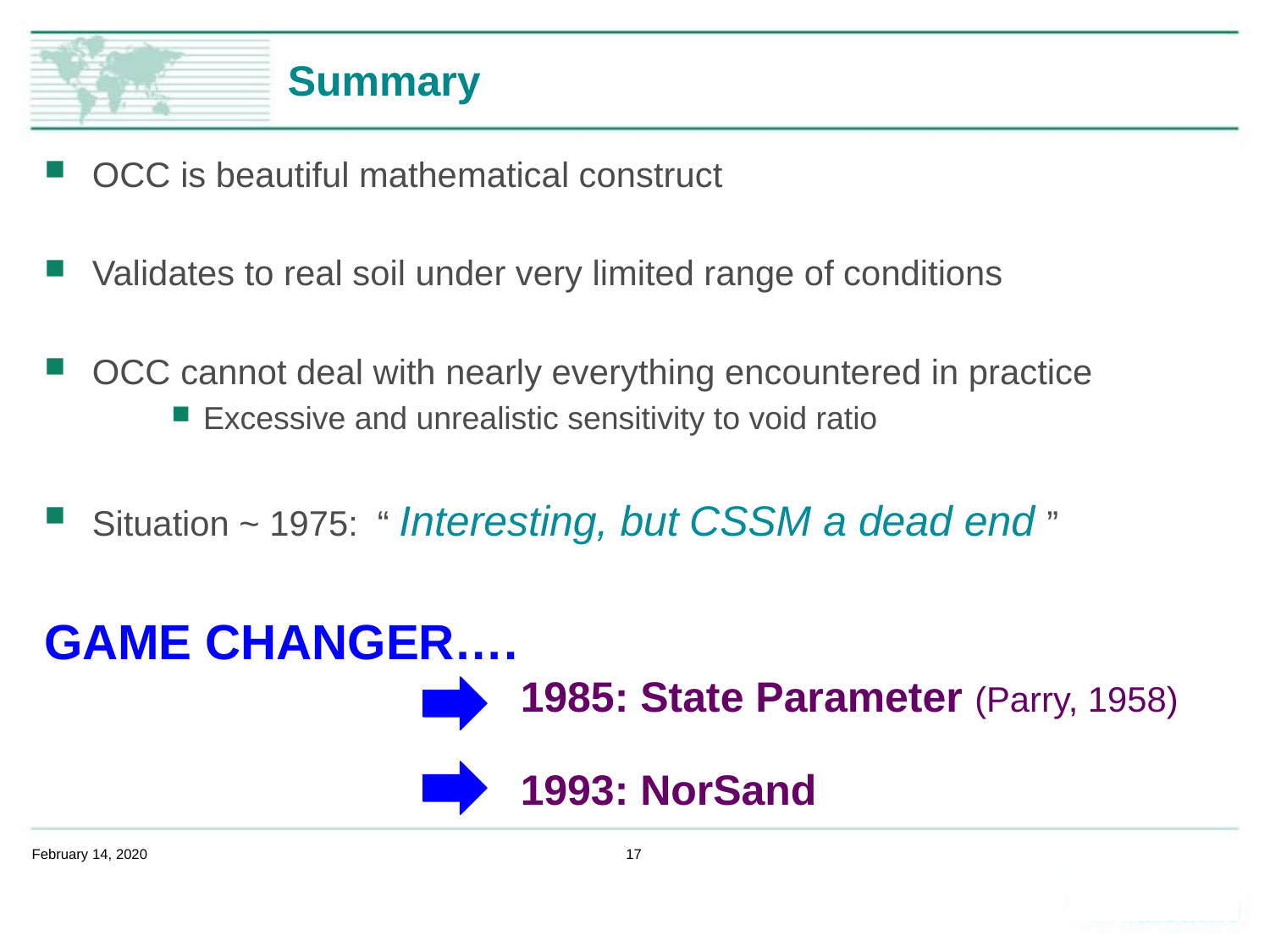

# Summary
OCC is beautiful mathematical construct

Validates to real soil under very limited range of conditions

OCC cannot deal with nearly everything encountered in practice
Excessive and unrealistic sensitivity to void ratio

Situation ~ 1975:  “ Interesting, but CSSM a dead end ”

GAME CHANGER….
1985: State Parameter (Parry, 1958)

1993: NorSand

February 14, 2020
17